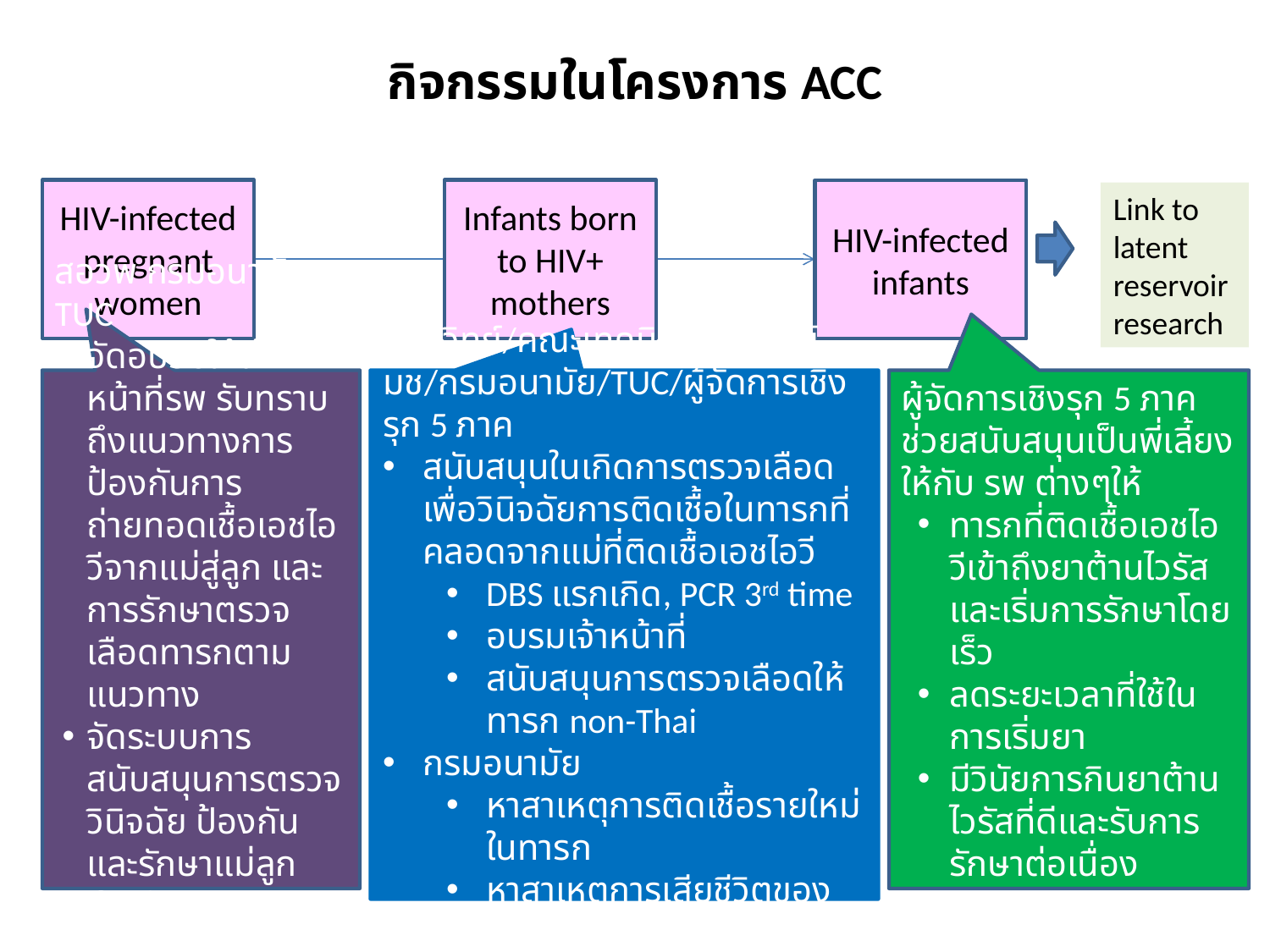

# กิจกรรมในโครงการ ACC
HIV-infected pregnant women
Infants born to HIV+ mothers
HIV-infected infants
Link to latent reservoir research

สอวพ กรมอนามัย TUC
จัดอบรมให้เจ้าหน้าที่รพ รับทราบถึงแนวทางการป้องกันการถ่ายทอดเชื้อเอชไอวีจากแม่สู่ลูก และการรักษาตรวจเลือดทารกตามแนวทาง
จัดระบบการสนับสนุนการตรวจวินิจฉัย ป้องกันและรักษาแม่ลูก สำหรับ non-Thai  (DOH/TRC)

กรมวิทย์/คณะเทคนิคการแพทย์ มช/กรมอนามัย/TUC/ผู้จัดการเชิงรุก 5 ภาค
สนับสนุนในเกิดการตรวจเลือดเพื่อวินิจฉัยการติดเชื้อในทารกที่คลอดจากแม่ที่ติดเชื้อเอชไอวี
DBS แรกเกิด, PCR 3rd time
อบรมเจ้าหน้าที่
สนับสนุนการตรวจเลือดให้ทารก non-Thai
กรมอนามัย
หาสาเหตุการติดเชื้อรายใหม่ในทารก
หาสาเหตุการเสียชีวิตของทารกที่ติดเชื้อเอชไอวี
ผู้จัดการเชิงรุก 5 ภาค ช่วยสนับสนุนเป็นพี่เลี้ยงให้กับ รพ ต่างๆให้
ทารกที่ติดเชื้อเอชไอวีเข้าถึงยาต้านไวรัสและเริ่มการรักษาโดยเร็ว
ลดระยะเวลาที่ใช้ในการเริ่มยา
มีวินัยการกินยาต้านไวรัสที่ดีและรับการรักษาต่อเนื่อง